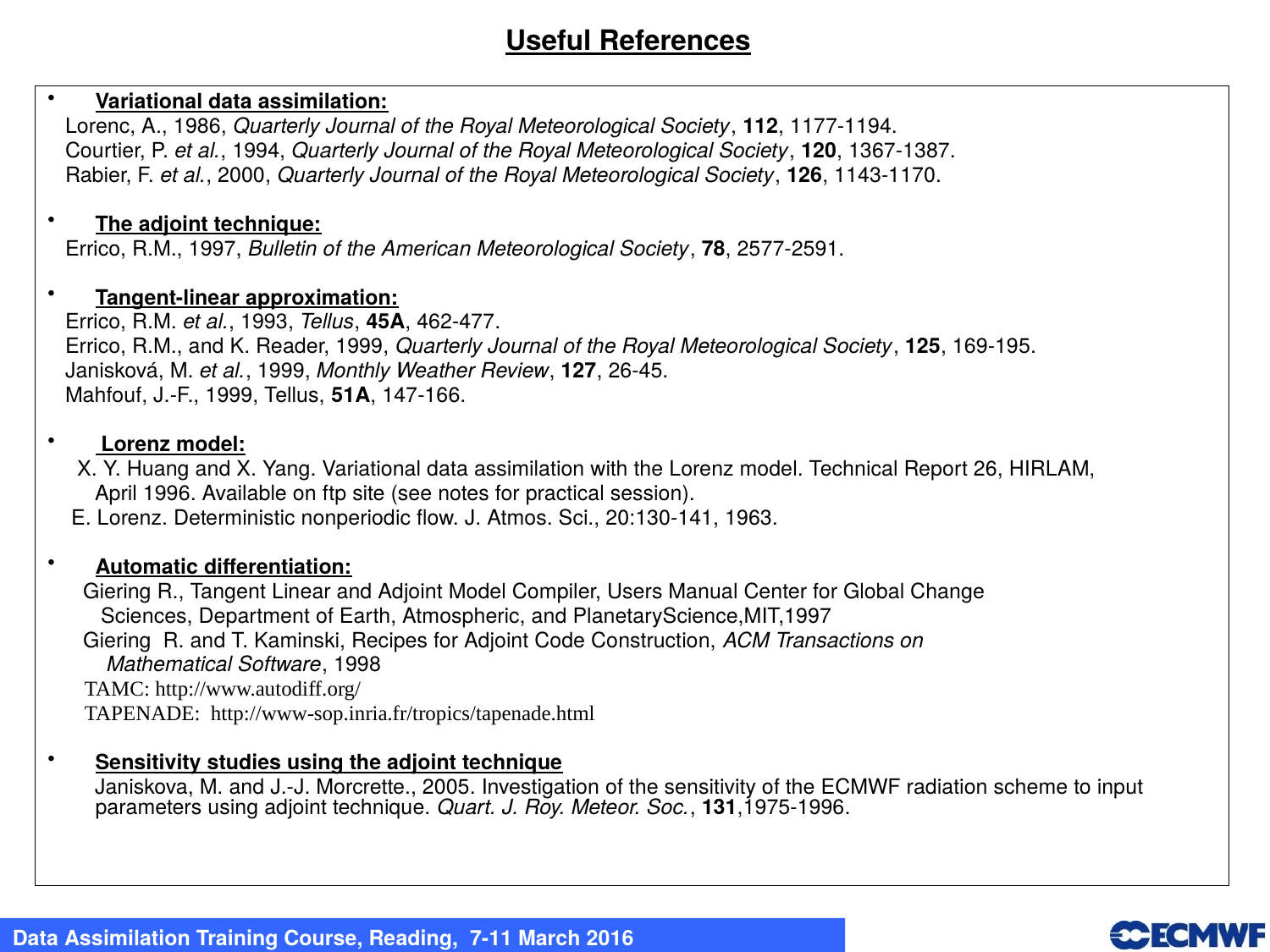

Useful References
Variational data assimilation:
   Lorenc, A., 1986, Quarterly Journal of the Royal Meteorological Society, 112, 1177-1194.
   Courtier, P. et al., 1994, Quarterly Journal of the Royal Meteorological Society, 120, 1367-1387.
   Rabier, F. et al., 2000, Quarterly Journal of the Royal Meteorological Society, 126, 1143-1170.

The adjoint technique:
   Errico, R.M., 1997, Bulletin of the American Meteorological Society, 78, 2577-2591.

Tangent-linear approximation:
   Errico, R.M. et al., 1993, Tellus, 45A, 462-477.
   Errico, R.M., and K. Reader, 1999, Quarterly Journal of the Royal Meteorological Society, 125, 169-195.
   Janisková, M. et al., 1999, Monthly Weather Review, 127, 26-45.
   Mahfouf, J.-F., 1999, Tellus, 51A, 147-166.

 Lorenz model:
     X. Y. Huang and X. Yang. Variational data assimilation with the Lorenz model. Technical Report 26, HIRLAM,
        April 1996. Available on ftp site (see notes for practical session).
    E. Lorenz. Deterministic nonperiodic flow. J. Atmos. Sci., 20:130-141, 1963.

Automatic differentiation:
      Giering R., Tangent Linear and Adjoint Model Compiler, Users Manual Center for Global Change
         Sciences, Department of Earth, Atmospheric, and PlanetaryScience,MIT,1997
      Giering  R. and T. Kaminski, Recipes for Adjoint Code Construction, ACM Transactions on
          Mathematical Software, 1998
       TAMC: http://www.autodiff.org/
       TAPENADE:  http://www-sop.inria.fr/tropics/tapenade.html

Sensitivity studies using the adjoint technique
        Janiskova, M. and J.-J. Morcrette., 2005. Investigation of the sensitivity of the ECMWF radiation scheme to input parameters using adjoint technique. Quart. J. Roy. Meteor. Soc., 131,1975-1996.